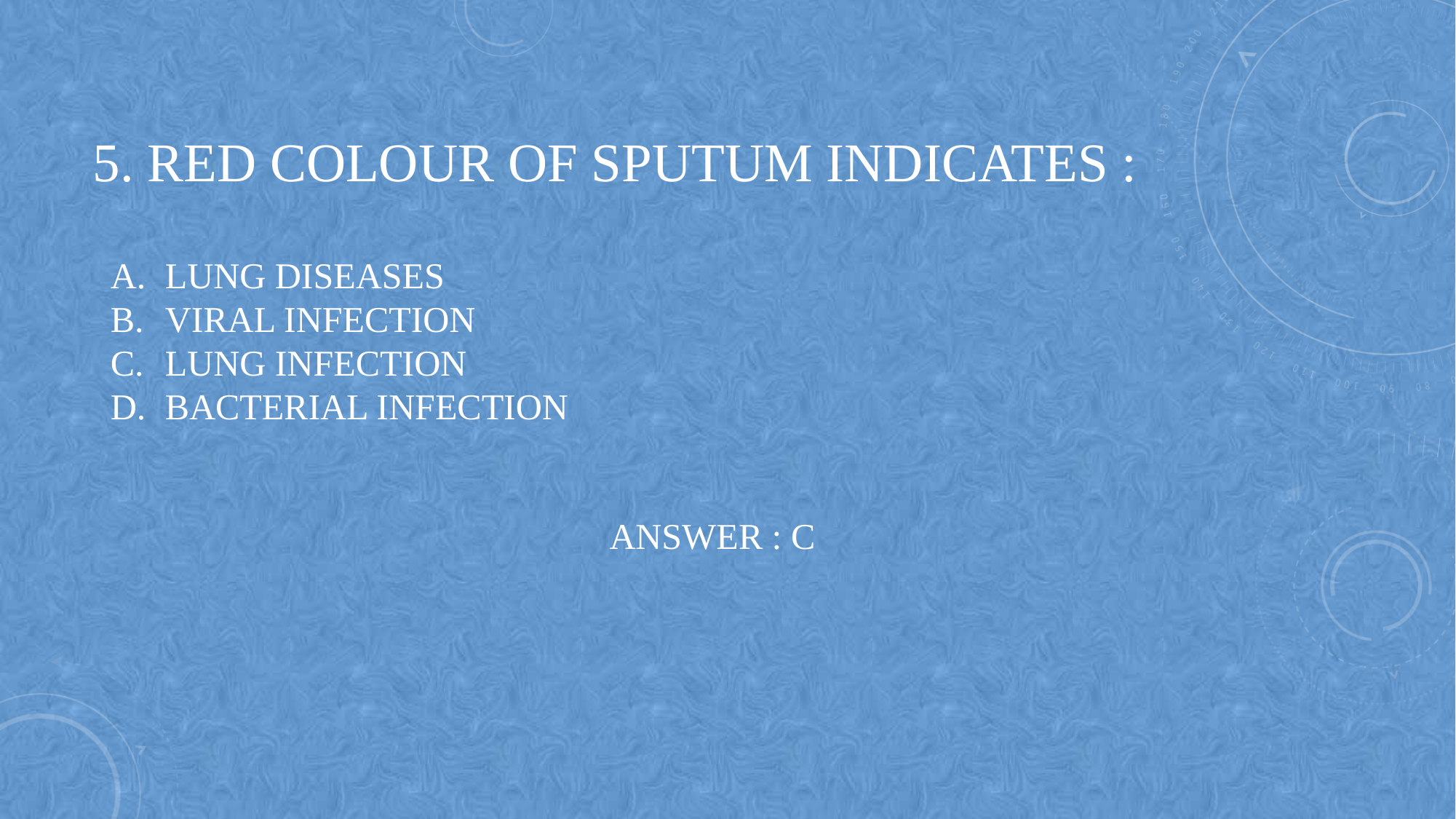

# 5. RED COLOUR OF SPUTUM INDICATES :
LUNG DISEASES
VIRAL INFECTION
LUNG INFECTION
BACTERIAL INFECTION
ANSWER : C